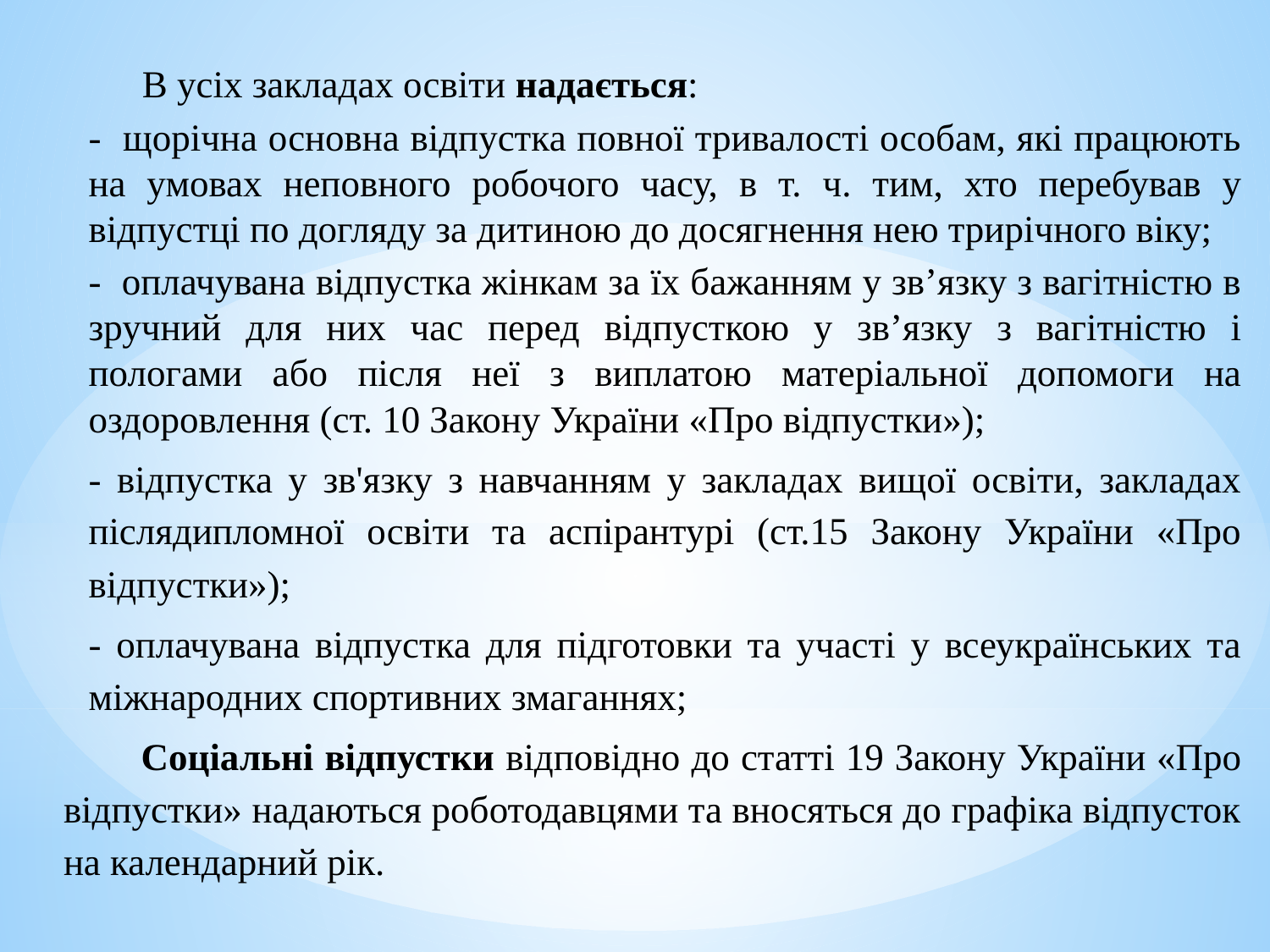

В усіх закладах освіти надається:
-  щорічна основна відпустка повної тривалості особам, які працюють на умовах неповного робочого часу, в т. ч. тим, хто перебував у відпустці по догляду за дитиною до досягнення нею трирічного віку;
-  оплачувана відпустка жінкам за їх бажанням у зв’язку з вагітністю в зручний для них час перед відпусткою у зв’язку з вагітністю і пологами або після неї з виплатою матеріальної допомоги на оздоровлення (ст. 10 Закону України «Про відпустки»);
- відпустка у зв'язку з навчанням у закладах вищої освіти, закладах післядипломної освіти та аспірантурі (ст.15 Закону України «Про відпустки»);
- оплачувана відпустка для підготовки та участі у всеукраїнських та міжнародних спортивних змаганнях;
 Соціальні відпустки відповідно до статті 19 Закону України «Про відпустки» надаються роботодавцями та вносяться до графіка відпусток на календарний рік.